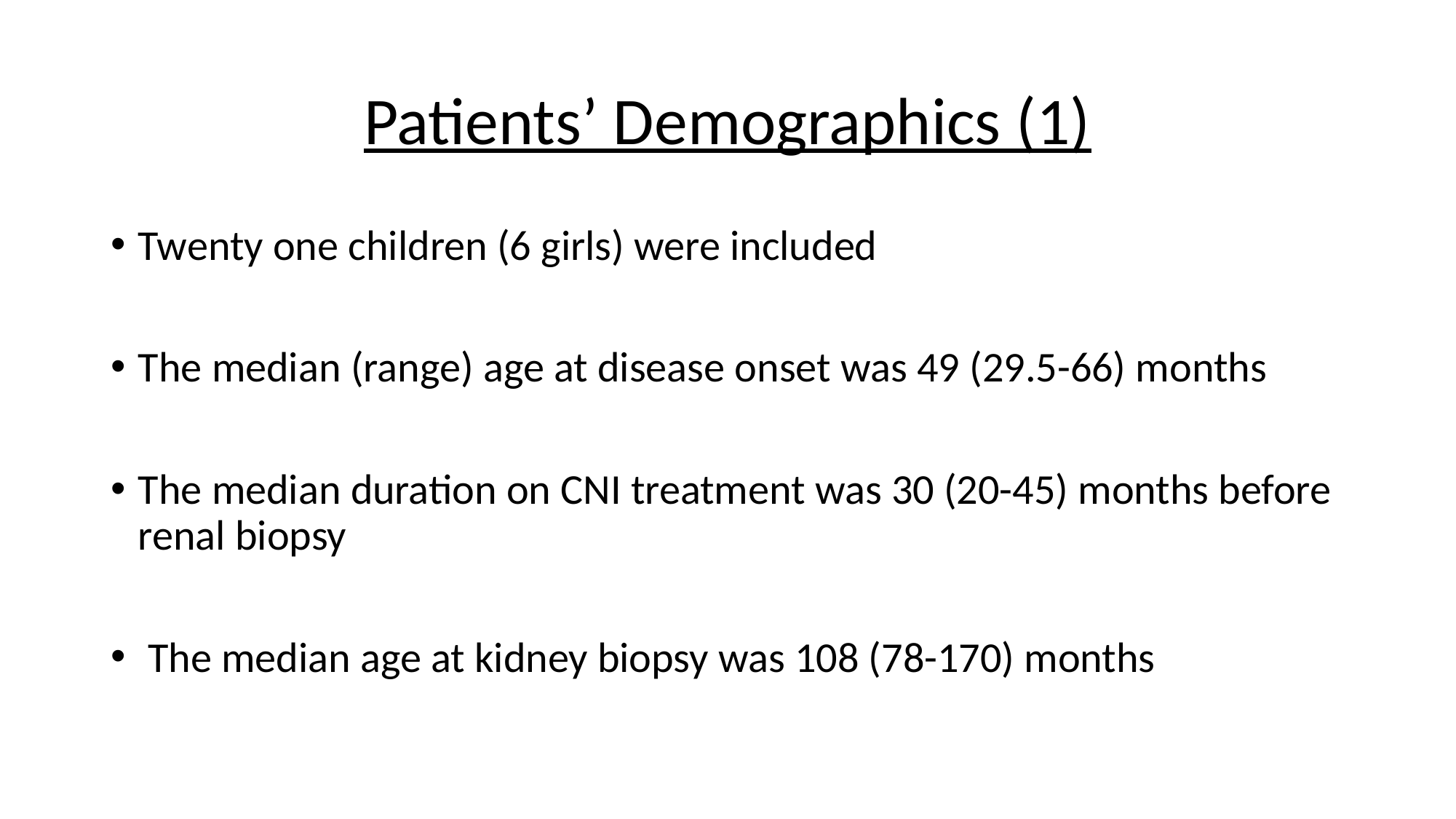

# Patients’ Demographics (1)
Twenty one children (6 girls) were included

The median (range) age at disease onset was 49 (29.5-66) months

The median duration on CNI treatment was 30 (20-45) months before renal biopsy

 The median age at kidney biopsy was 108 (78-170) months